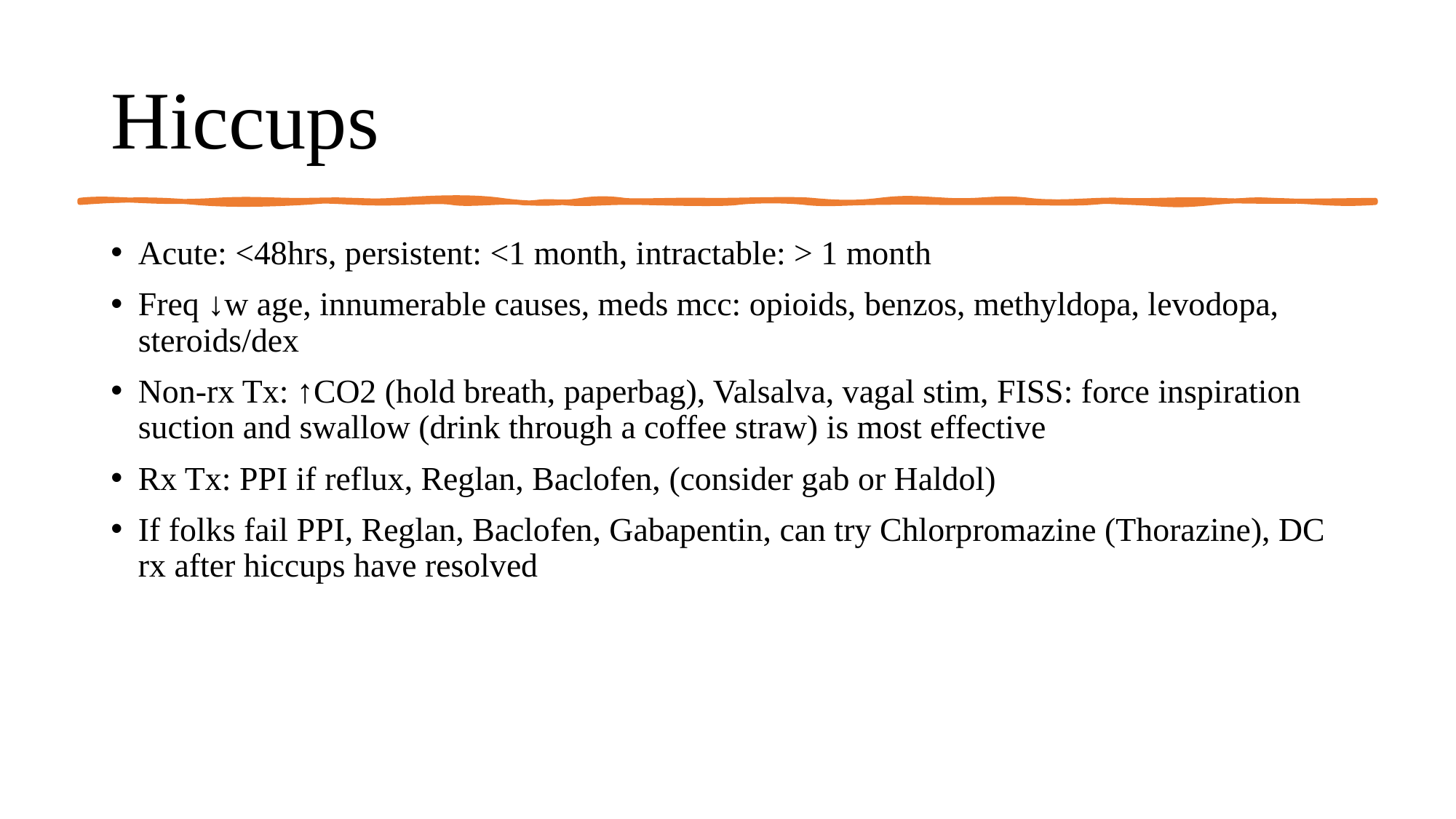

# Hiccups

Acute: <48hrs, persistent: <1 month, intractable: > 1 month
Freq ↓w age, innumerable causes, meds mcc: opioids, benzos, methyldopa, levodopa, steroids/dex
Non-rx Tx: ↑CO2 (hold breath, paperbag), Valsalva, vagal stim, FISS: force inspiration suction and swallow (drink through a coffee straw) is most effective
Rx Tx: PPI if reflux, Reglan, Baclofen, (consider gab or Haldol)
If folks fail PPI, Reglan, Baclofen, Gabapentin, can try Chlorpromazine (Thorazine), DC rx after hiccups have resolved